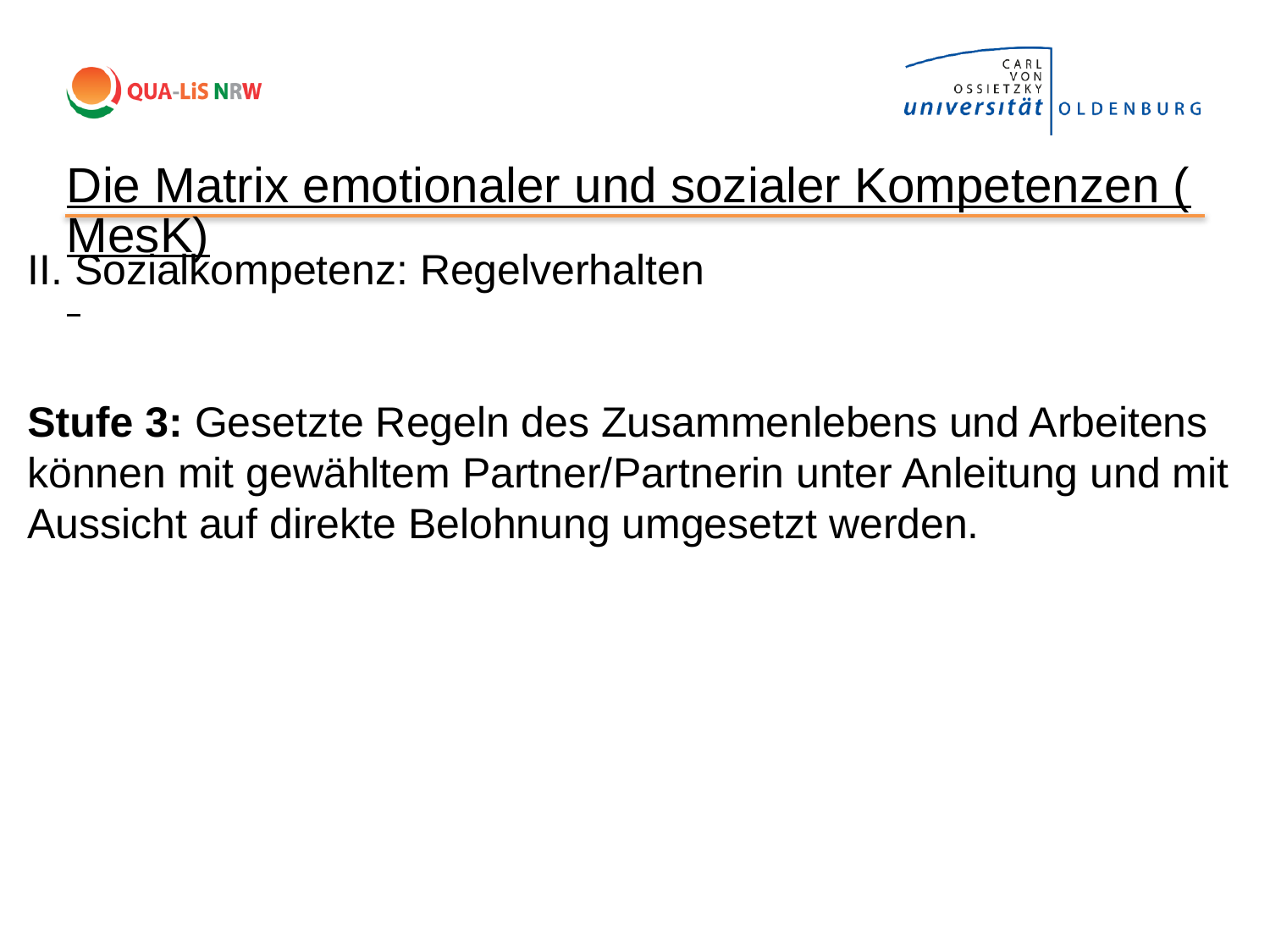

Die Matrix emotionaler und sozialer Kompetenzen (MesK)
II. Sozialkompetenz: Regelverhalten

Stufe 3: Gesetzte Regeln des Zusammenlebens und Arbeitens können mit gewähltem Partner/Partnerin unter Anleitung und mit Aussicht auf direkte Belohnung umgesetzt werden.